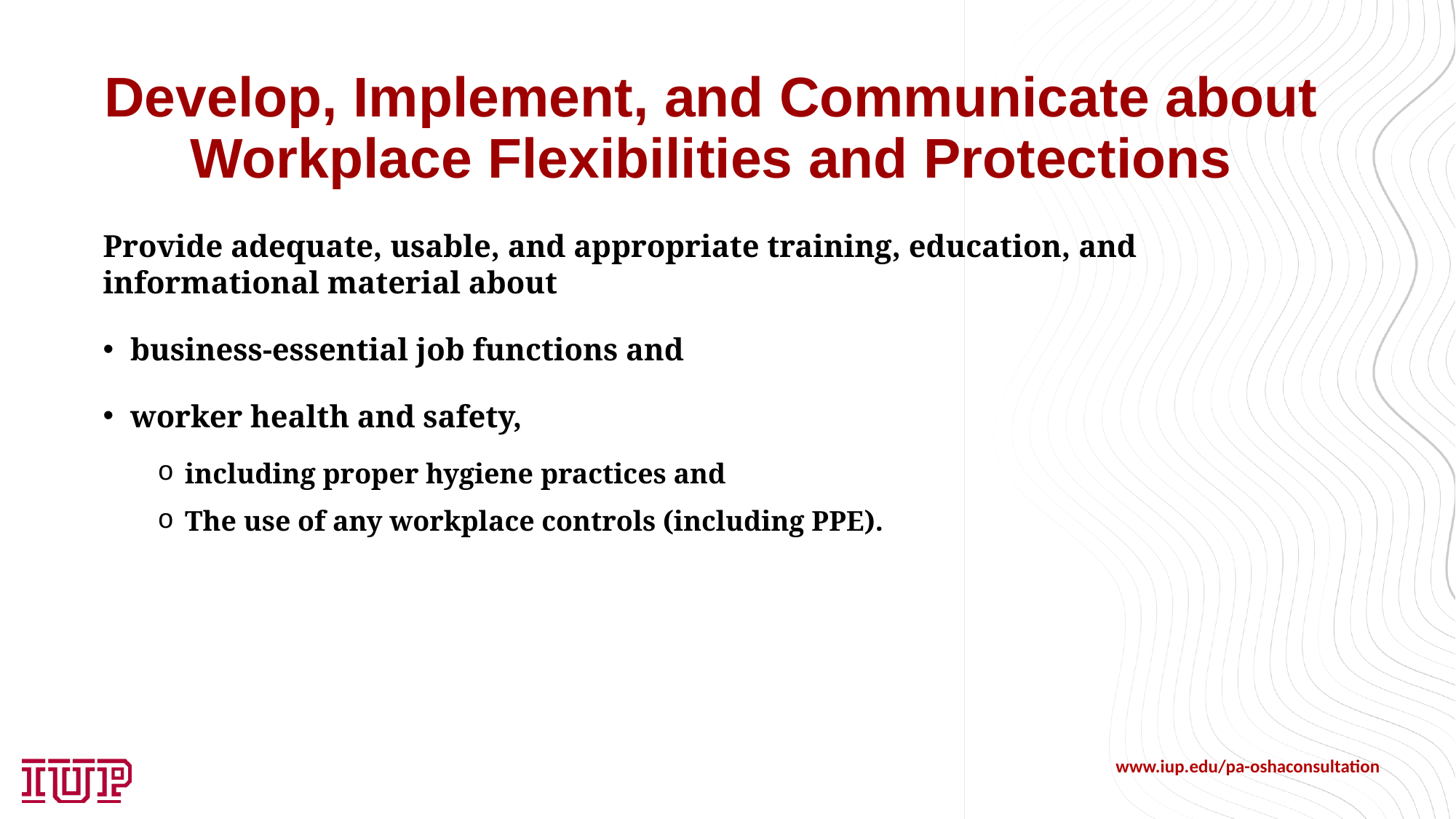

# Develop, Implement, and Communicate about Workplace Flexibilities and Protections
Provide adequate, usable, and appropriate training, education, and informational material about
business-essential job functions and
worker health and safety,
including proper hygiene practices and
The use of any workplace controls (including PPE).
www.iup.edu/pa-oshaconsultation